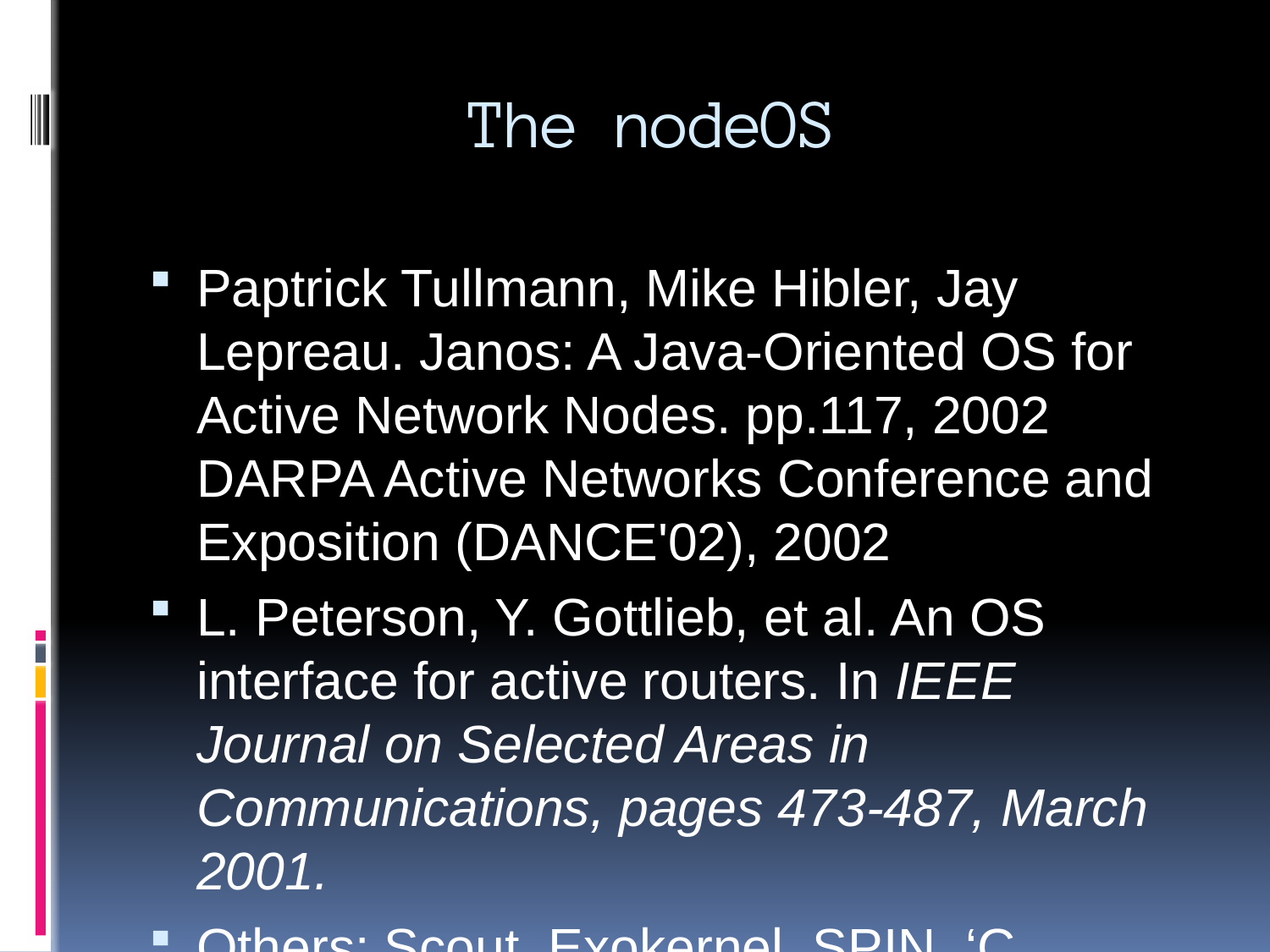

# The nodeOS
Paptrick Tullmann, Mike Hibler, Jay Lepreau. Janos: A Java-Oriented OS for Active Network Nodes. pp.117, 2002 DARPA Active Networks Conference and Exposition (DANCE'02), 2002
L. Peterson, Y. Gottlieb, et al. An OS interface for active routers. In IEEE Journal on Selected Areas in Communications, pages 473-487, March 2001.
Others: Scout, Exokernel, SPIN, ‘C